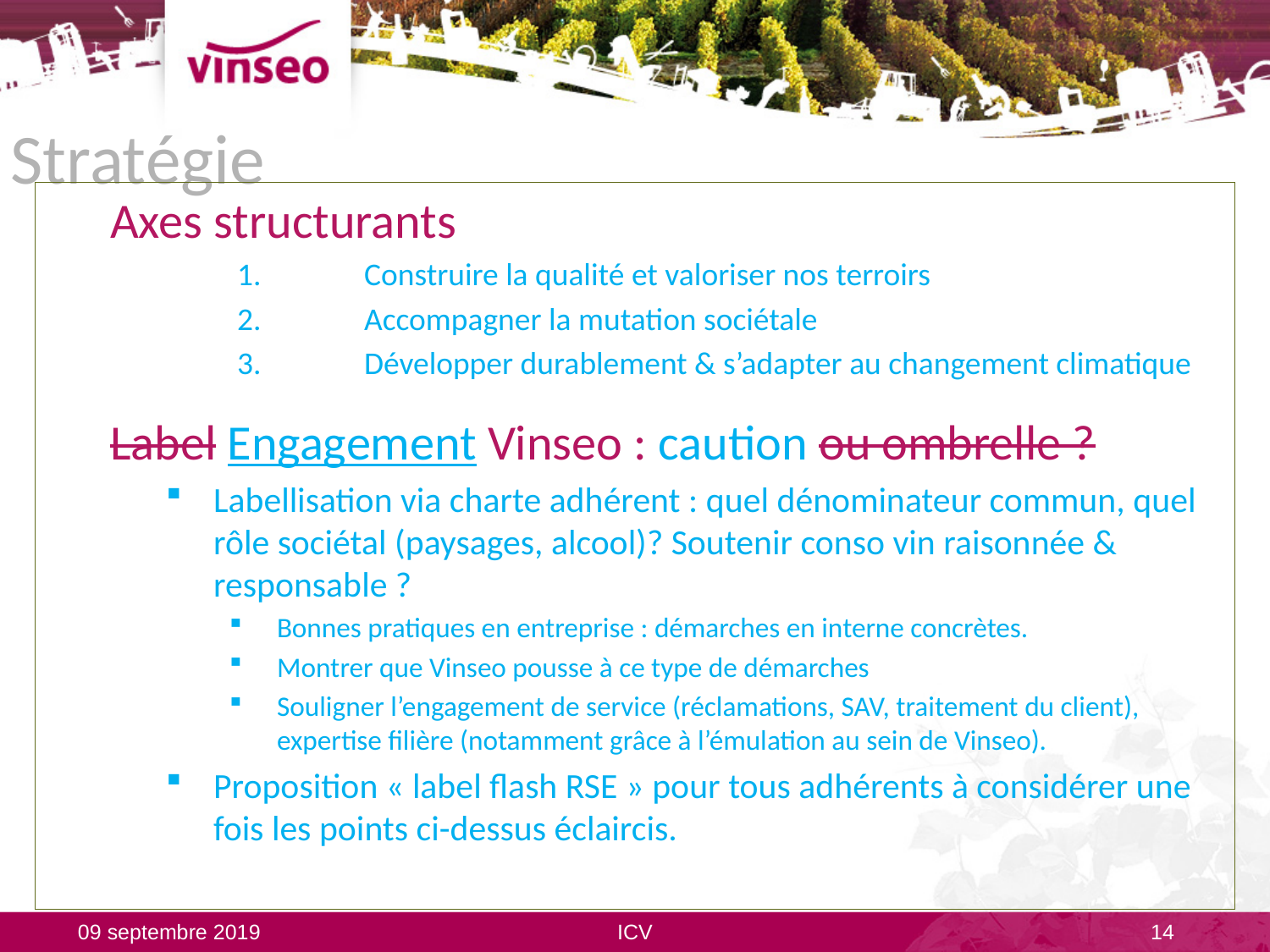

# Stratégie
Axes structurants
	1.	Construire la qualité et valoriser nos terroirs
	2.	Accompagner la mutation sociétale
	3.	Développer durablement & s’adapter au changement climatique

Label Engagement Vinseo : caution ou ombrelle ?
Labellisation via charte adhérent : quel dénominateur commun, quel rôle sociétal (paysages, alcool)? Soutenir conso vin raisonnée & responsable ?
Bonnes pratiques en entreprise : démarches en interne concrètes.
Montrer que Vinseo pousse à ce type de démarches
Souligner l’engagement de service (réclamations, SAV, traitement du client), expertise filière (notamment grâce à l’émulation au sein de Vinseo).
Proposition « label flash RSE » pour tous adhérents à considérer une fois les points ci-dessus éclaircis.

09 septembre 2019
ICV
14